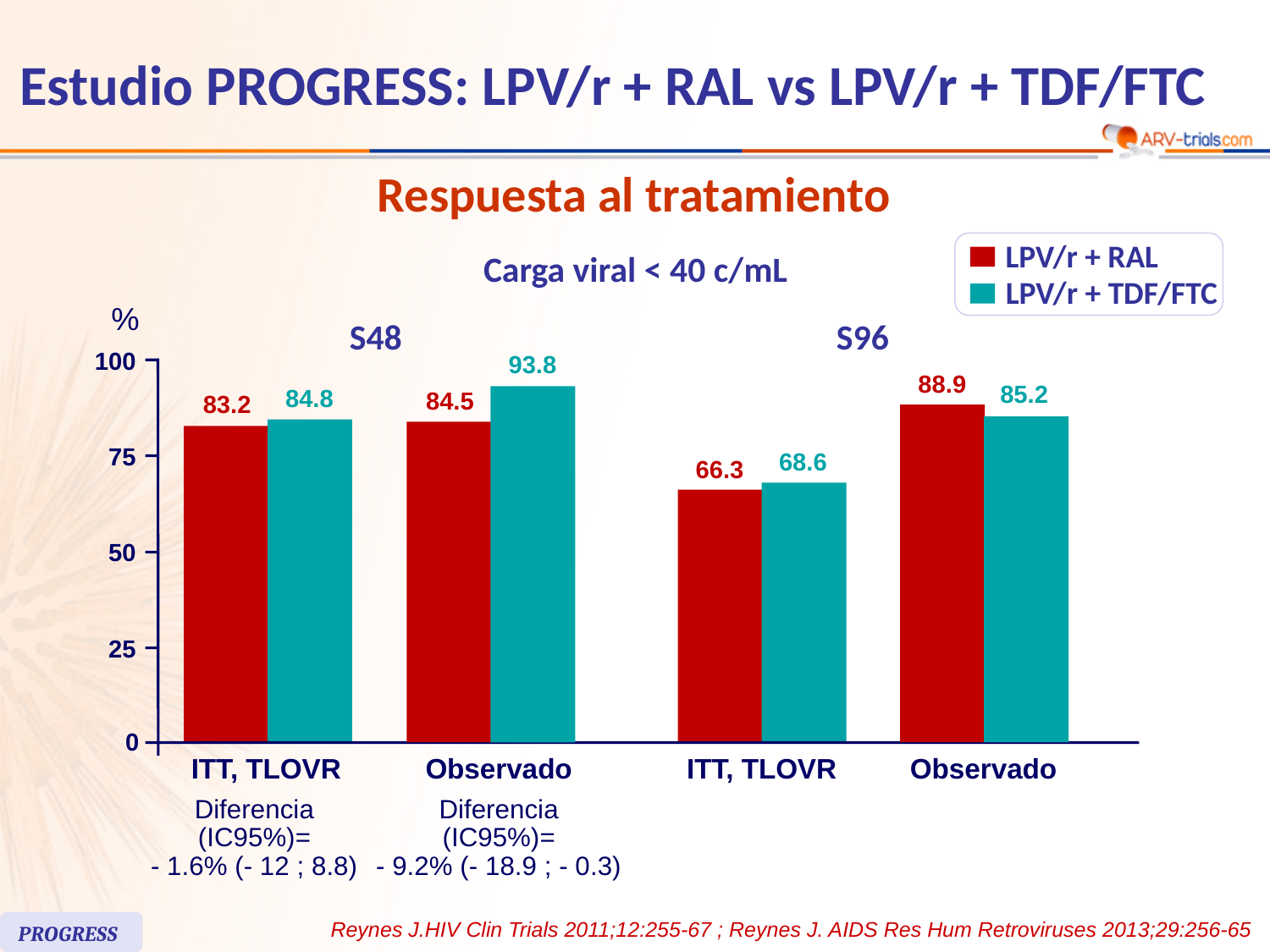

# Estudio PROGRESS: LPV/r + RAL vs LPV/r + TDF/FTC
Respuesta al tratamiento
LPV/r + RAL

LPV/r + TDF/FTC

Carga viral < 40 c/mL
%
S48
S96
93.8
100
88.9

85.2
84.8
84.5
83.2

68.6
75
66.3

50

25

0

ITT, TLOVR
Observado
ITT, TLOVR
Observado
Diferencia
(IC95%)=
- 1.6% (- 12 ; 8.8)
Diferencia
(IC95%)=
- 9.2% (- 18.9 ; - 0.3)
Reynes J.HIV Clin Trials 2011;12:255-67 ; Reynes J. AIDS Res Hum Retroviruses 2013;29:256-65

PROGRESS